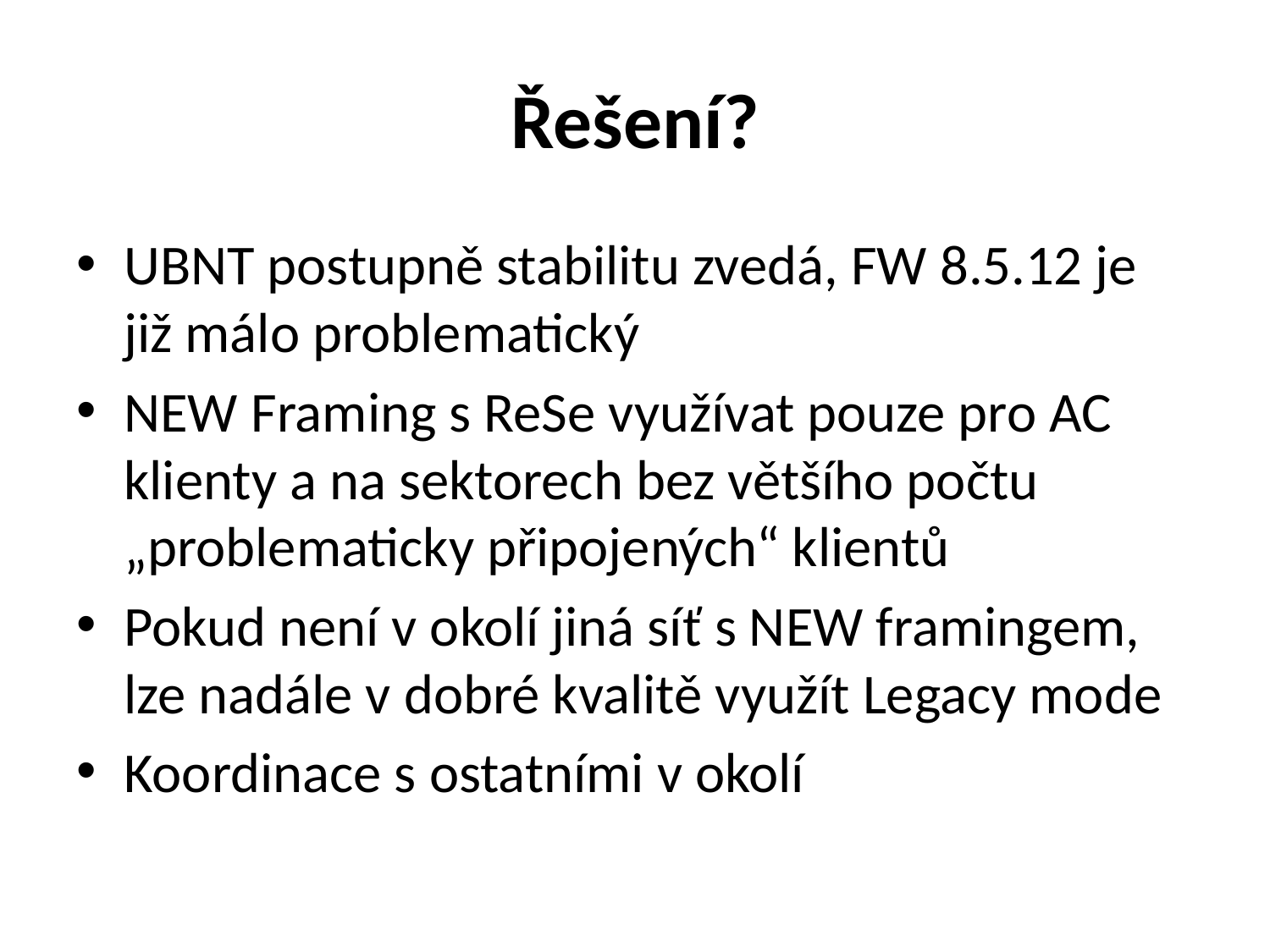

# Řešení?
UBNT postupně stabilitu zvedá, FW 8.5.12 je již málo problematický
NEW Framing s ReSe využívat pouze pro AC klienty a na sektorech bez většího počtu „problematicky připojených“ klientů
Pokud není v okolí jiná síť s NEW framingem, lze nadále v dobré kvalitě využít Legacy mode
Koordinace s ostatními v okolí